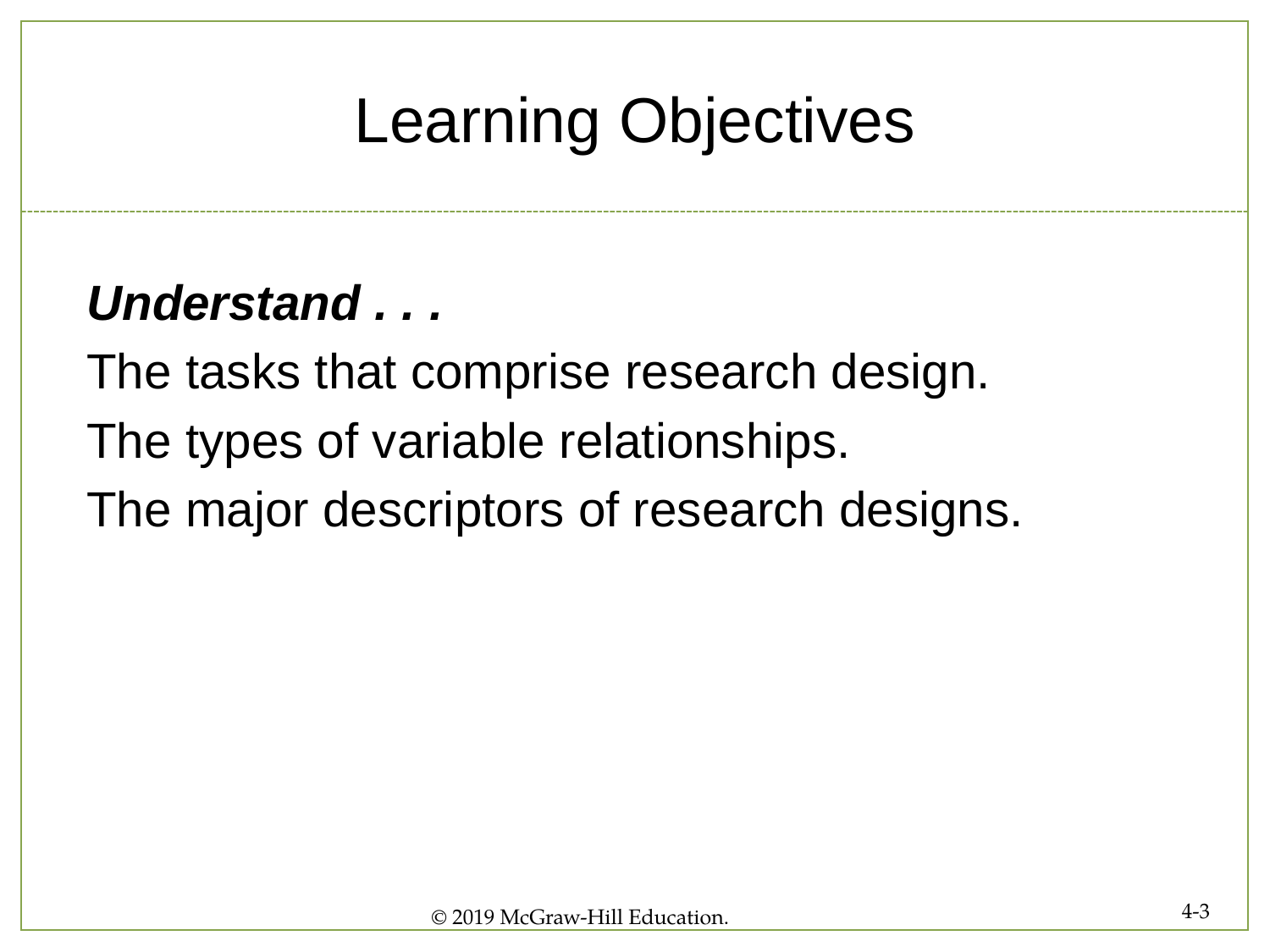

# Learning Objectives
Understand . . .
The tasks that comprise research design.
The types of variable relationships.
The major descriptors of research designs.